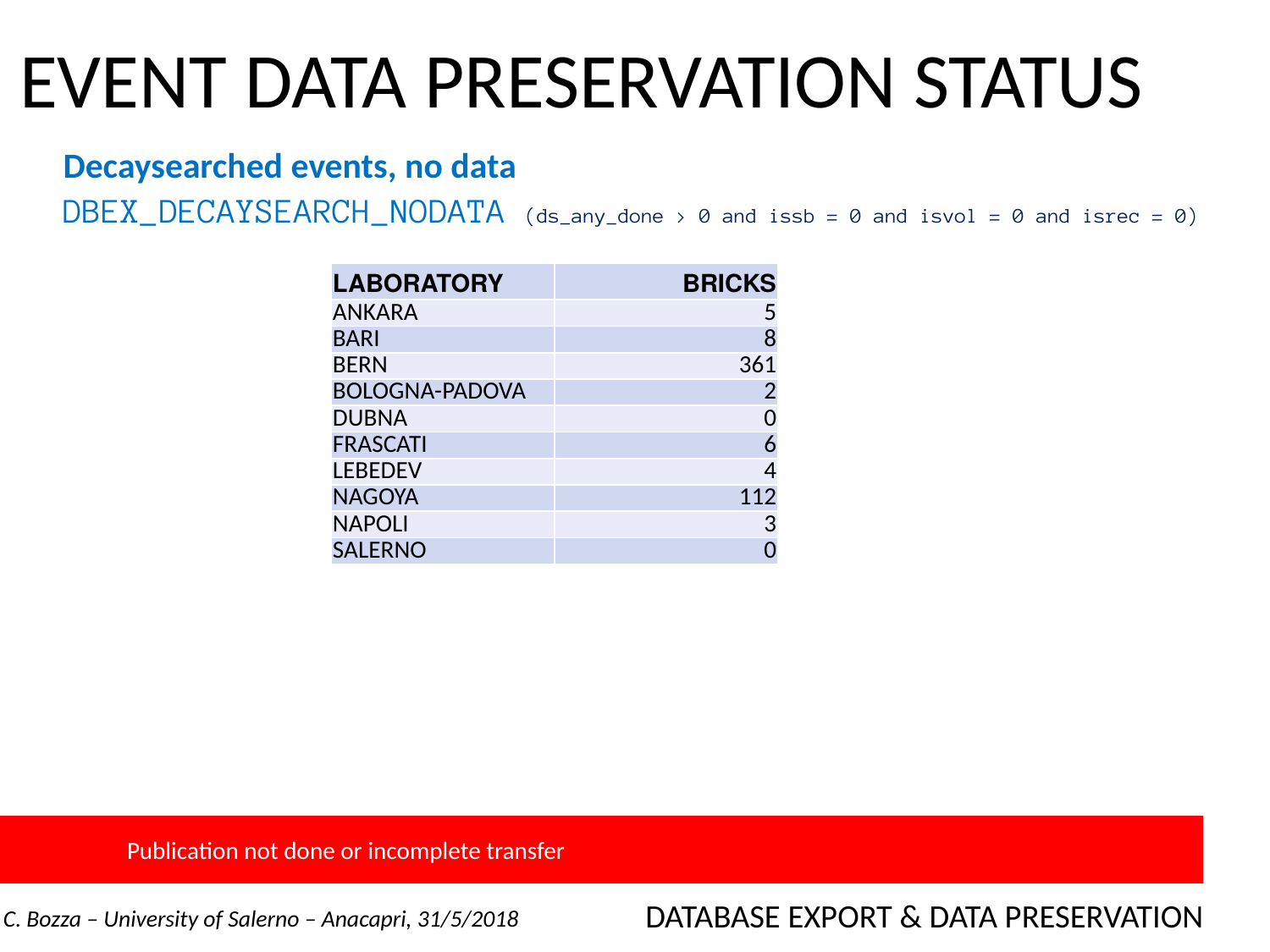

# EVENT DATA PRESERVATION STATUS
Decaysearched events, no data
DBEX_DECAYSEARCH_NODATA (ds_any_done > 0 and issb = 0 and isvol = 0 and isrec = 0)
| LABORATORY | BRICKS |
| --- | --- |
| ANKARA | 5 |
| BARI | 8 |
| BERN | 361 |
| BOLOGNA-PADOVA | 2 |
| DUBNA | 0 |
| FRASCATI | 6 |
| LEBEDEV | 4 |
| NAGOYA | 112 |
| NAPOLI | 3 |
| SALERNO | 0 |
	Publication not done or incomplete transfer
DATABASE EXPORT & DATA PRESERVATION
C. Bozza – University of Salerno – Anacapri, 31/5/2018